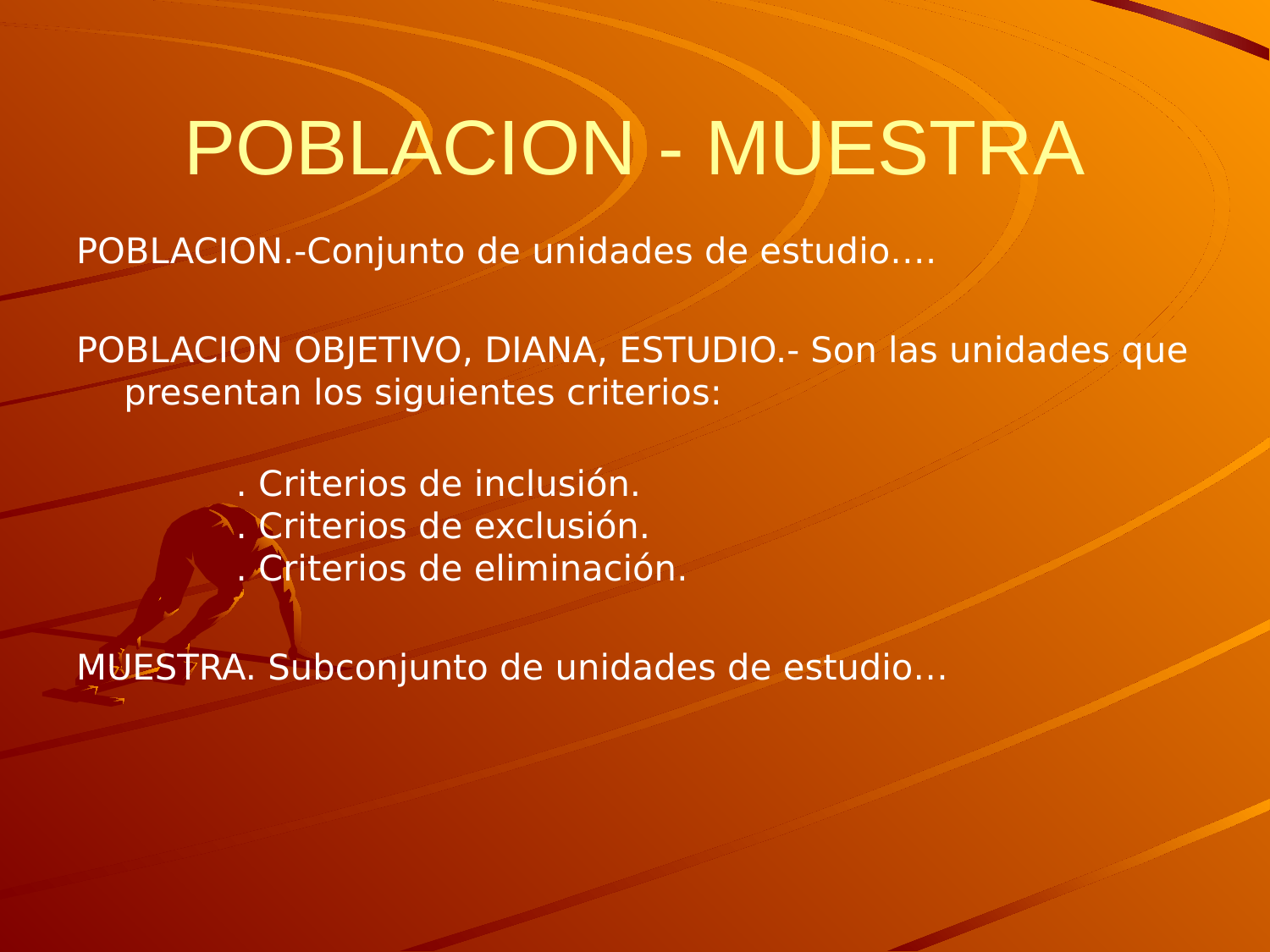

# POBLACION - MUESTRA
POBLACION.-Conjunto de unidades de estudio….

POBLACION OBJETIVO, DIANA, ESTUDIO.- Son las unidades que presentan los siguientes criterios:
	          . Criterios de inclusión.
          . Criterios de exclusión.
          . Criterios de eliminación.

MUESTRA. Subconjunto de unidades de estudio…